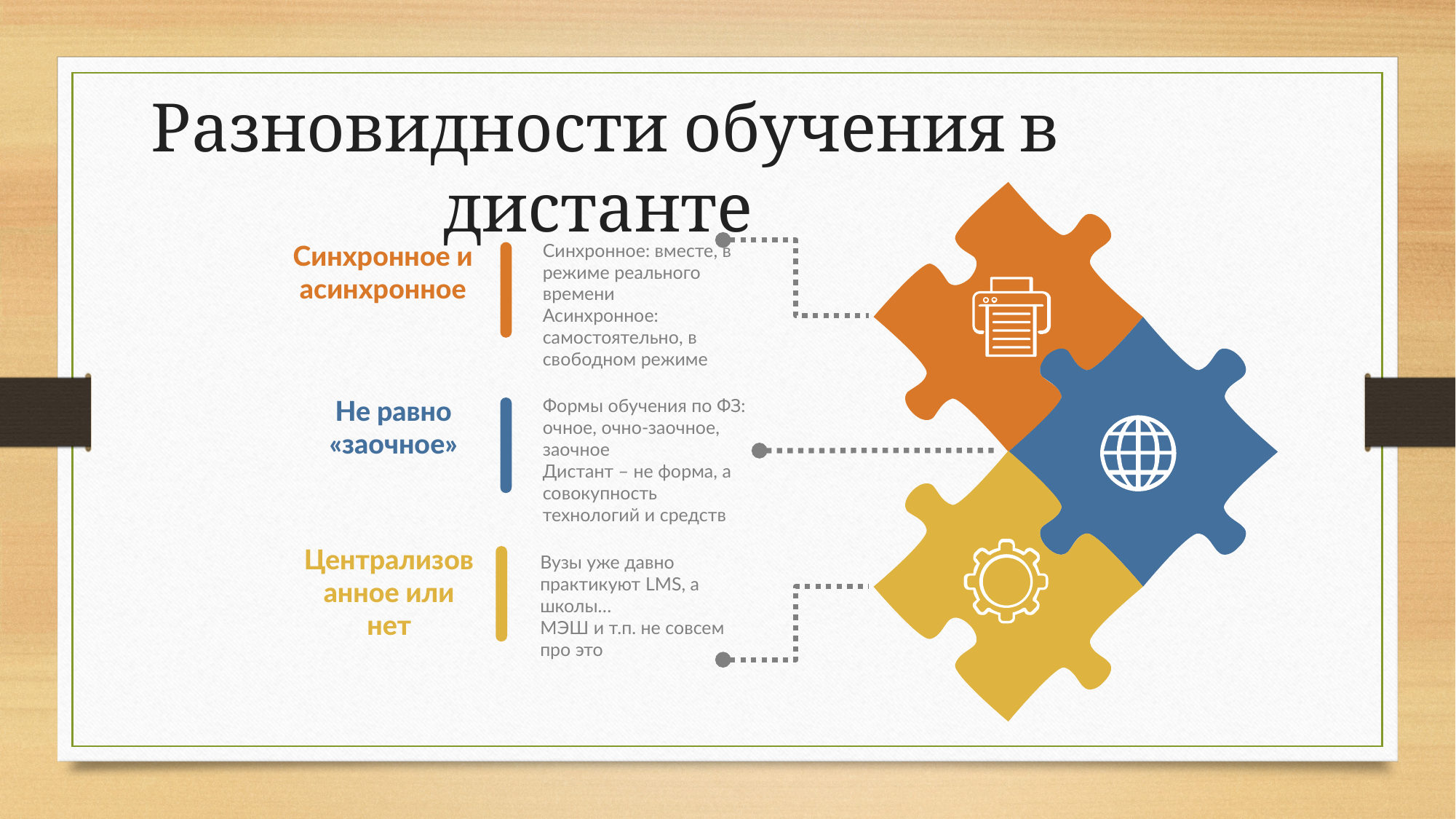

Разновидности обучения в дистанте

Синхронное: вместе, в режиме реального времени
Асинхронное: самостоятельно, в свободном режиме
Синхронное и асинхронное

Формы обучения по ФЗ: очное, очно-заочное, заочное
Дистант – не форма, а совокупность технологий и средств
Не равно «заочное»

Централизованное или нет
Вузы уже давно практикуют LMS, а школы…
МЭШ и т.п. не совсем про это